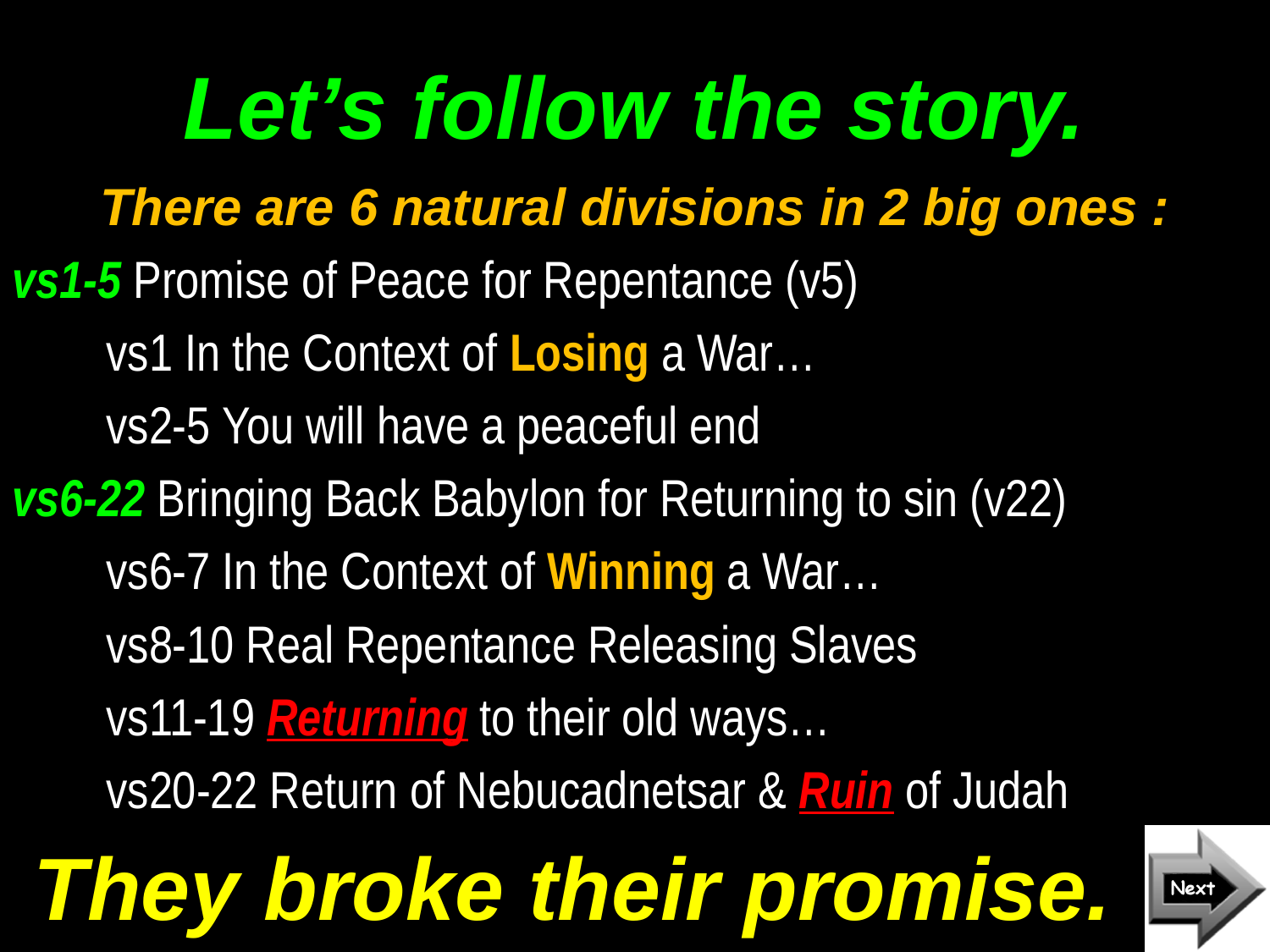

# Let’s follow the story.
There are 6 natural divisions in 2 big ones :
vs1-5 Promise of Peace for Repentance (v5)
	vs1 In the Context of Losing a War…
	vs2-5 You will have a peaceful end
vs6-22 Bringing Back Babylon for Returning to sin (v22)
	vs6-7 In the Context of Winning a War…
	vs8-10 Real Repentance Releasing Slaves
	vs11-19 Returning to their old ways…
	vs20-22 Return of Nebucadnetsar & Ruin of Judah
They broke their promise.